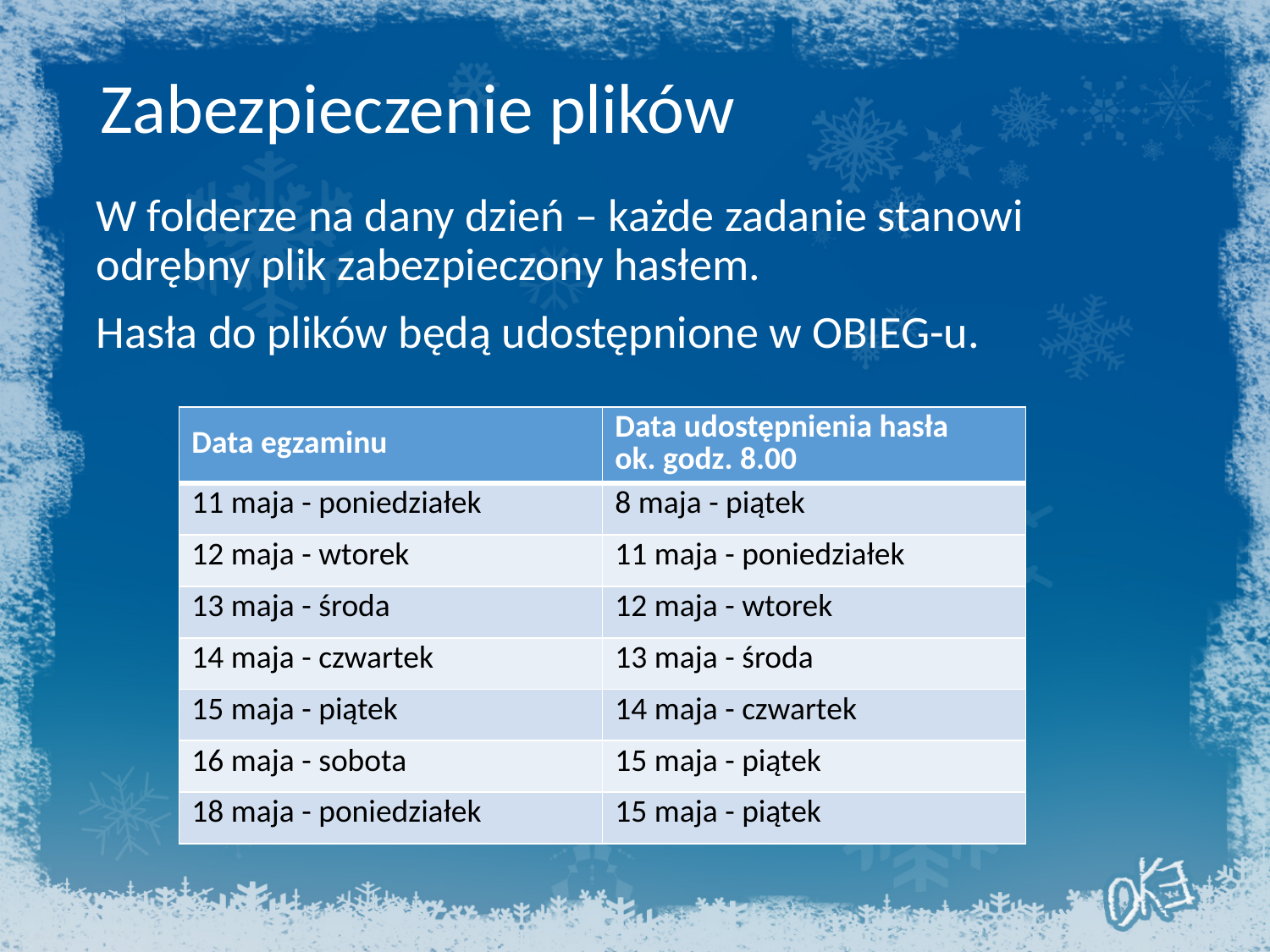

# Zabezpieczenie plików
W folderze na dany dzień – każde zadanie stanowi odrębny plik zabezpieczony hasłem.
Hasła do plików będą udostępnione w OBIEG-u.
| Data egzaminu | Data udostępnienia hasła ok. godz. 8.00 |
| --- | --- |
| 11 maja - poniedziałek | 8 maja - piątek |
| 12 maja - wtorek | 11 maja - poniedziałek |
| 13 maja - środa | 12 maja - wtorek |
| 14 maja - czwartek | 13 maja - środa |
| 15 maja - piątek | 14 maja - czwartek |
| 16 maja - sobota | 15 maja - piątek |
| 18 maja - poniedziałek | 15 maja - piątek |